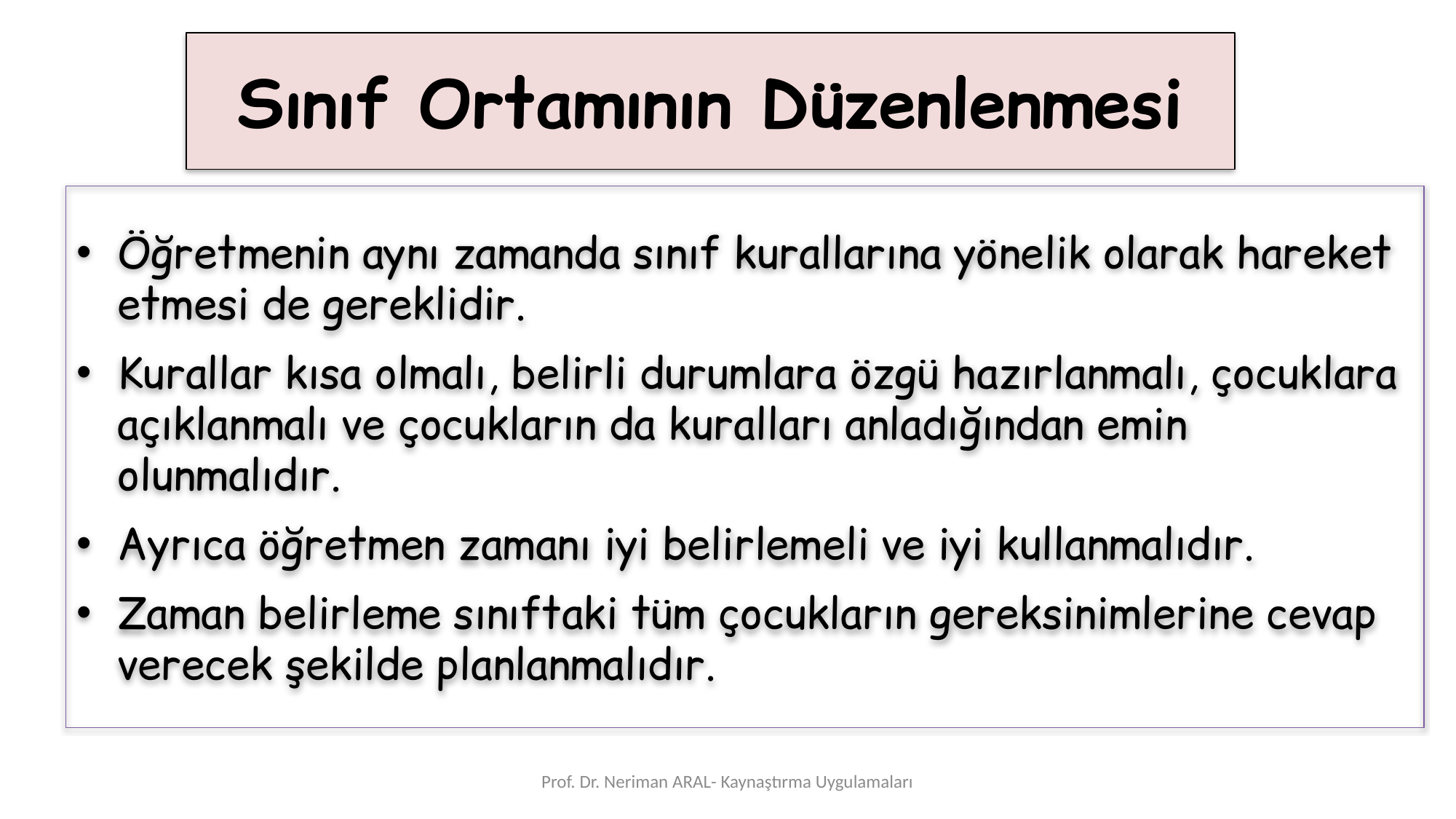

# Sınıf Ortamının Düzenlenmesi
Öğretmenin aynı zamanda sınıf kurallarına yönelik olarak hareket etmesi de gereklidir.
Kurallar kısa olmalı, belirli durumlara özgü hazırlanmalı, çocuklara açıklanmalı ve çocukların da kuralları anladığından emin olunmalıdır.
Ayrıca öğretmen zamanı iyi belirlemeli ve iyi kullanmalıdır.
Zaman belirleme sınıftaki tüm çocukların gereksinimlerine cevap verecek şekilde planlanmalıdır.
Prof. Dr. Neriman ARAL- Kaynaştırma Uygulamaları